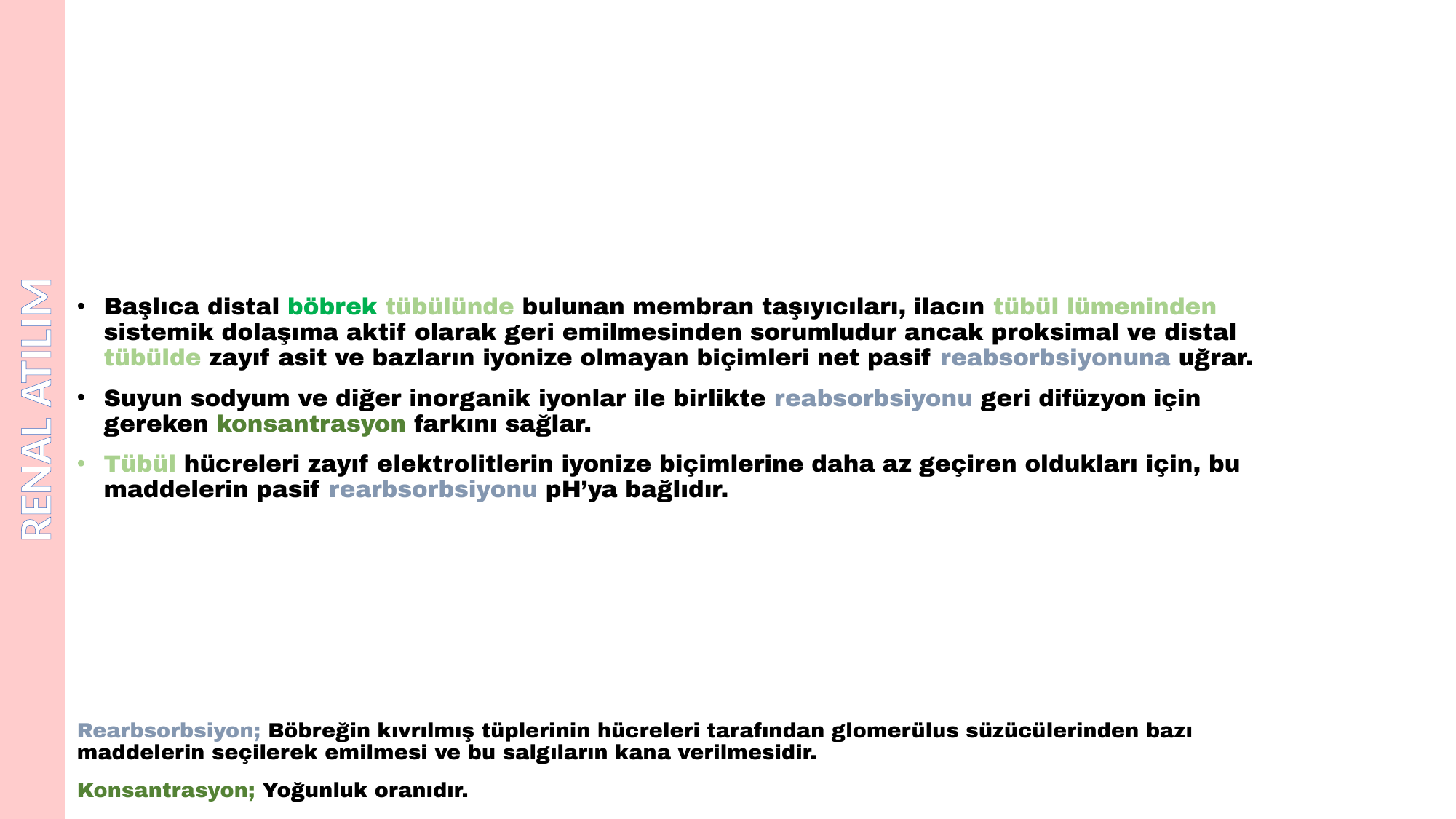

Başlıca distal böbrek tübülünde bulunan membran taşıyıcıları, ilacın tübül lümeninden sistemik dolaşıma aktif olarak geri emilmesinden sorumludur ancak proksimal ve distal tübülde zayıf asit ve bazların iyonize olmayan biçimleri net pasif reabsorbsiyonuna uğrar.
Suyun sodyum ve diğer inorganik iyonlar ile birlikte reabsorbsiyonu geri difüzyon için gereken konsantrasyon farkını sağlar.
Tübül hücreleri zayıf elektrolitlerin iyonize biçimlerine daha az geçiren oldukları için, bu maddelerin pasif rearbsorbsiyonu pH’ya bağlıdır.

Rearbsorbsiyon; Böbreğin kıvrılmış tüplerinin hücreleri tarafından glomerülus süzücülerinden bazı maddelerin seçilerek emilmesi ve bu salgıların kana verilmesidir.
Konsantrasyon; Yoğunluk oranıdır.
RENAL ATILIM